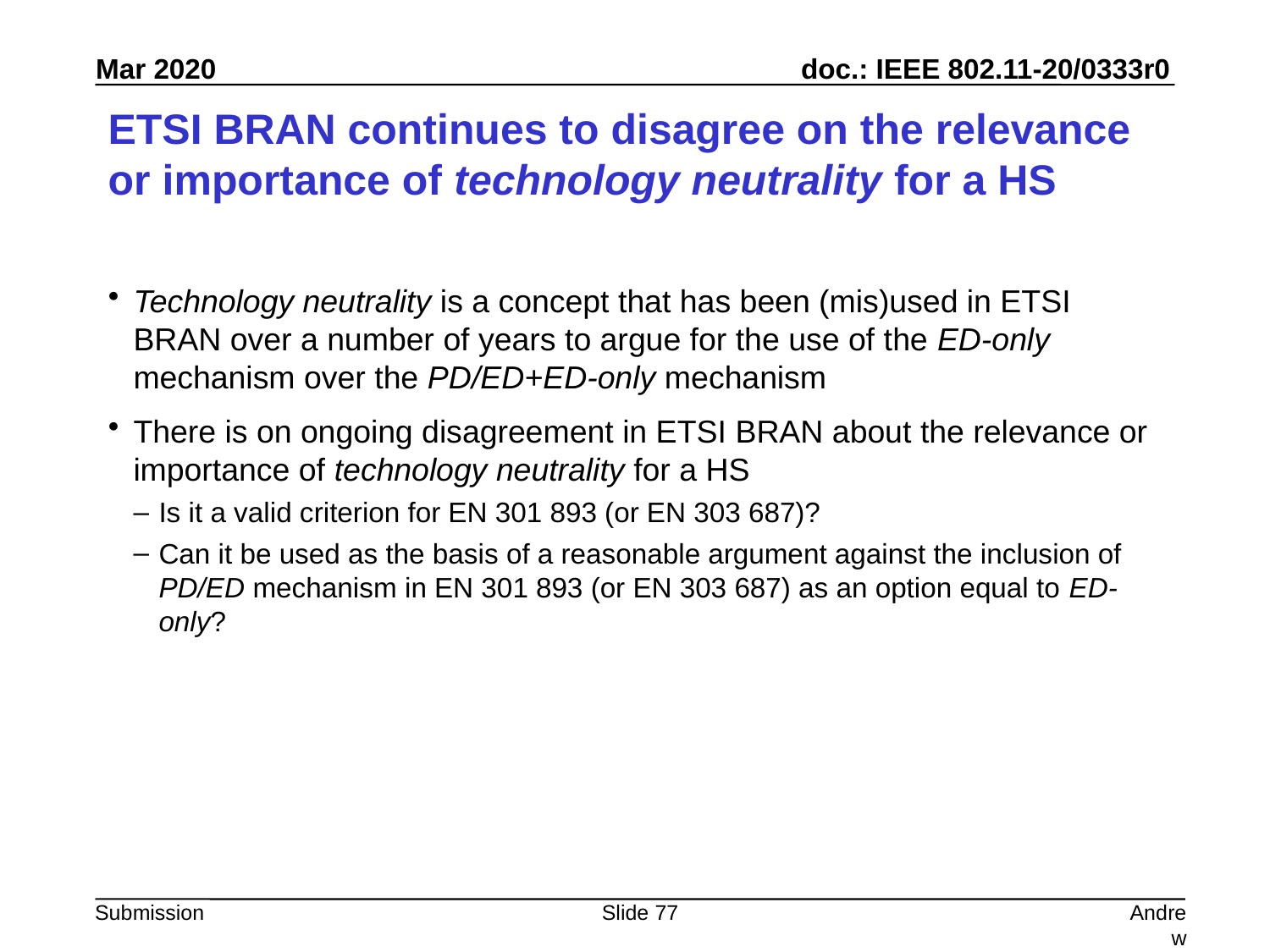

# ETSI BRAN continues to disagree on the relevance or importance of technology neutrality for a HS
Technology neutrality is a concept that has been (mis)used in ETSI BRAN over a number of years to argue for the use of the ED-only mechanism over the PD/ED+ED-only mechanism
There is on ongoing disagreement in ETSI BRAN about the relevance or importance of technology neutrality for a HS
Is it a valid criterion for EN 301 893 (or EN 303 687)?
Can it be used as the basis of a reasonable argument against the inclusion of PD/ED mechanism in EN 301 893 (or EN 303 687) as an option equal to ED-only?

Slide 77
Andrew Myles, Cisco